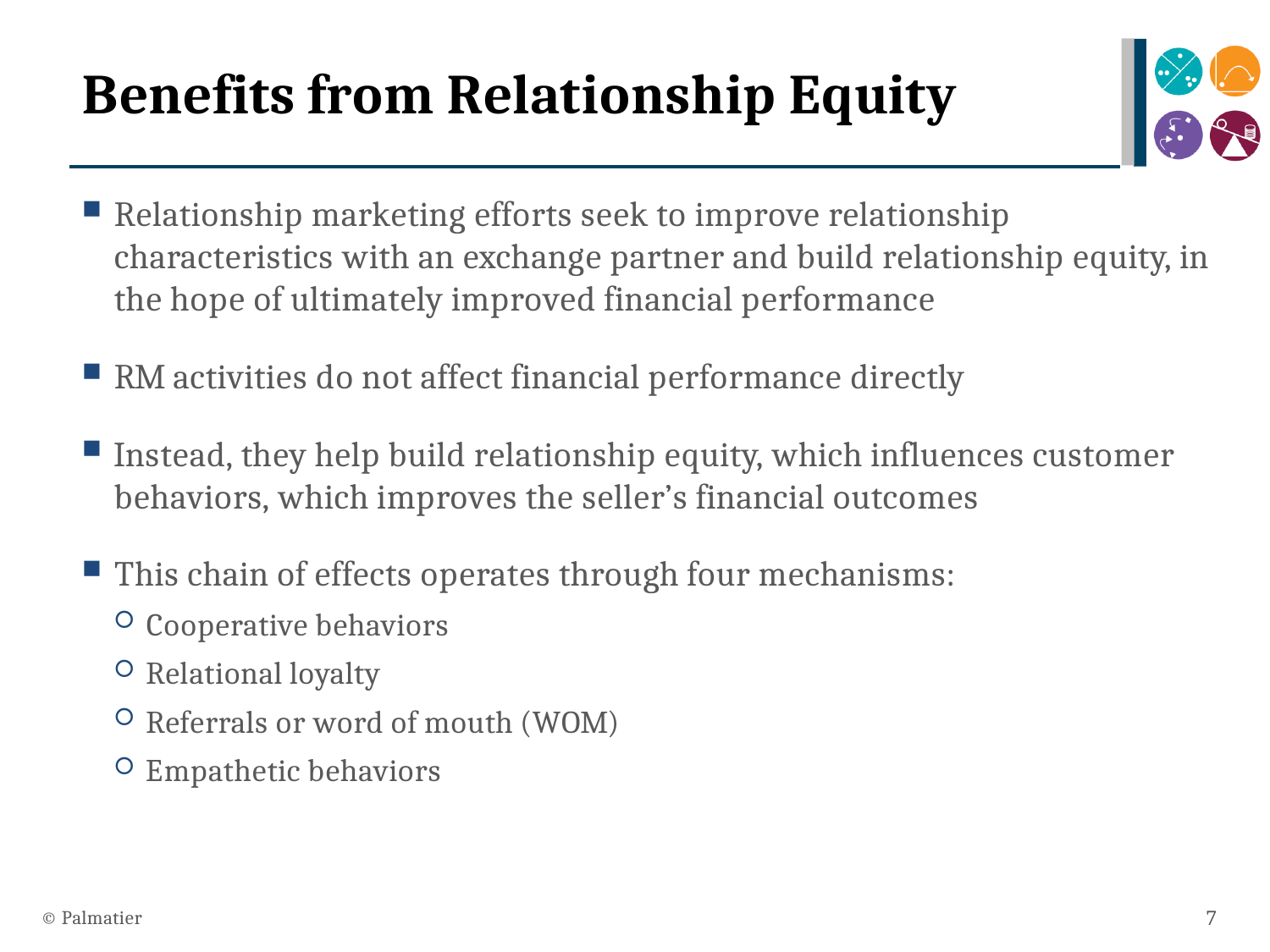

# Benefits from Relationship Equity
Relationship marketing efforts seek to improve relationship characteristics with an exchange partner and build relationship equity, in the hope of ultimately improved financial performance
RM activities do not affect financial performance directly
Instead, they help build relationship equity, which influences customer behaviors, which improves the seller’s financial outcomes
This chain of effects operates through four mechanisms:
Cooperative behaviors
Relational loyalty
Referrals or word of mouth (WOM)
Empathetic behaviors
© Palmatier
7